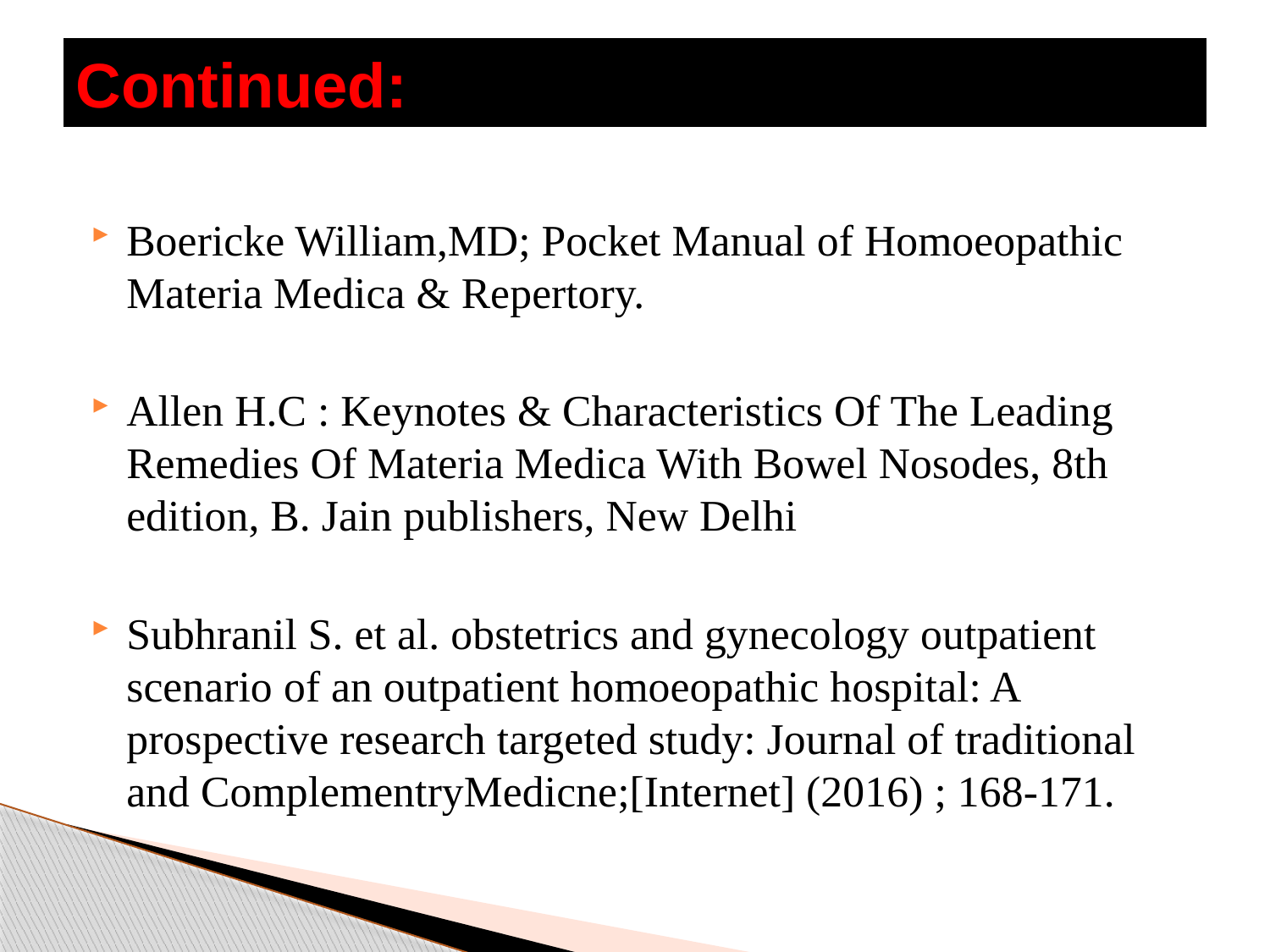

# Continued:
Boericke William,MD; Pocket Manual of Homoeopathic Materia Medica & Repertory.

Allen H.C : Keynotes & Characteristics Of The Leading Remedies Of Materia Medica With Bowel Nosodes, 8th edition, B. Jain publishers, New Delhi

Subhranil S. et al. obstetrics and gynecology outpatient scenario of an outpatient homoeopathic hospital: A prospective research targeted study: Journal of traditional and ComplementryMedicne;[Internet] (2016) ; 168-171.